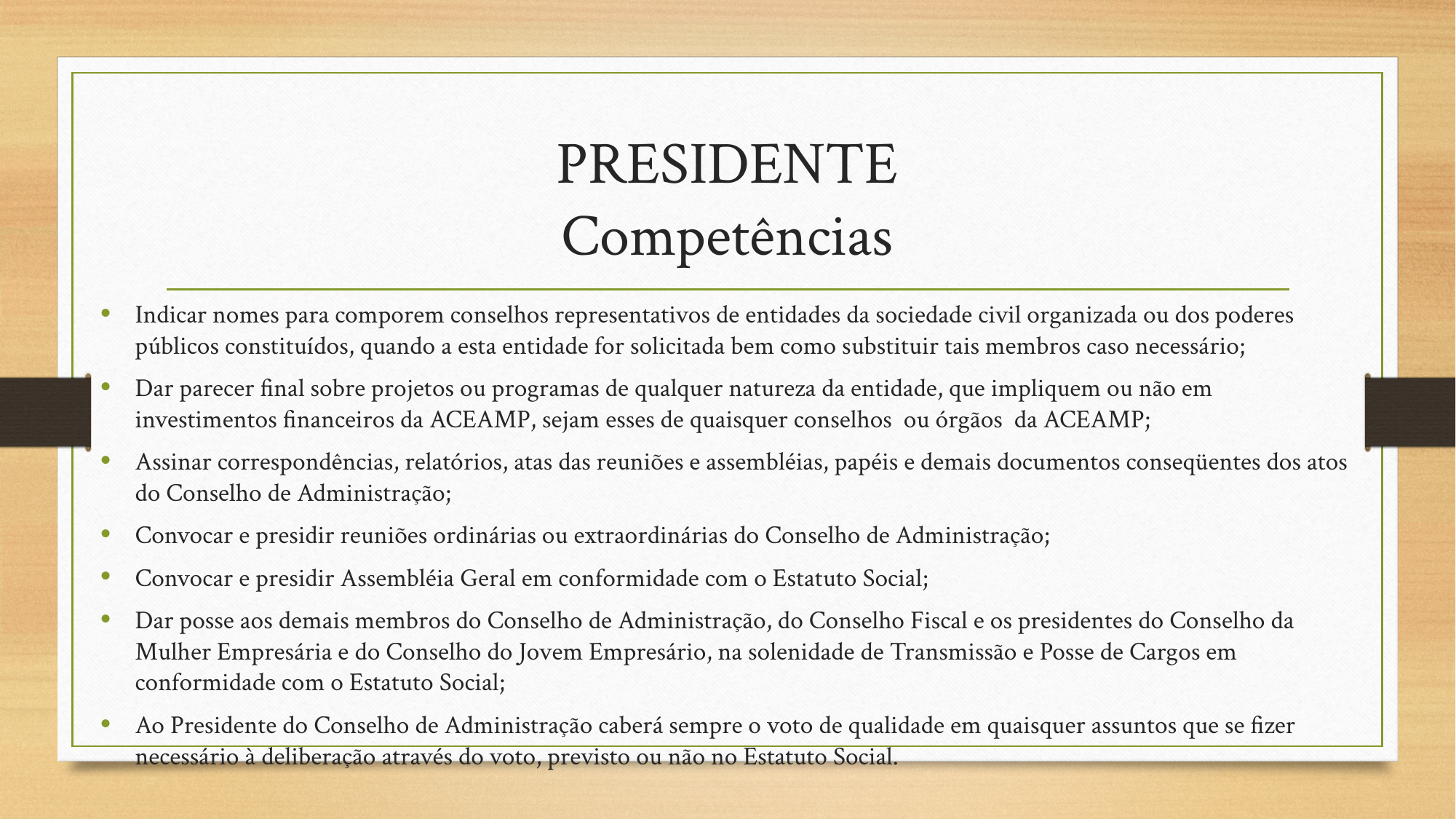

# PRESIDENTE Competências
Indicar nomes para comporem conselhos representativos de entidades da sociedade civil organizada ou dos poderes públicos constituídos, quando a esta entidade for solicitada bem como substituir tais membros caso necessário;
Dar parecer final sobre projetos ou programas de qualquer natureza da entidade, que impliquem ou não em investimentos financeiros da ACEAMP, sejam esses de quaisquer conselhos  ou órgãos  da ACEAMP;
Assinar correspondências, relatórios, atas das reuniões e assembléias, papéis e demais documentos conseqüentes dos atos do Conselho de Administração;
Convocar e presidir reuniões ordinárias ou extraordinárias do Conselho de Administração;
Convocar e presidir Assembléia Geral em conformidade com o Estatuto Social;
Dar posse aos demais membros do Conselho de Administração, do Conselho Fiscal e os presidentes do Conselho da Mulher Empresária e do Conselho do Jovem Empresário, na solenidade de Transmissão e Posse de Cargos em conformidade com o Estatuto Social;
Ao Presidente do Conselho de Administração caberá sempre o voto de qualidade em quaisquer assuntos que se fizer necessário à deliberação através do voto, previsto ou não no Estatuto Social.